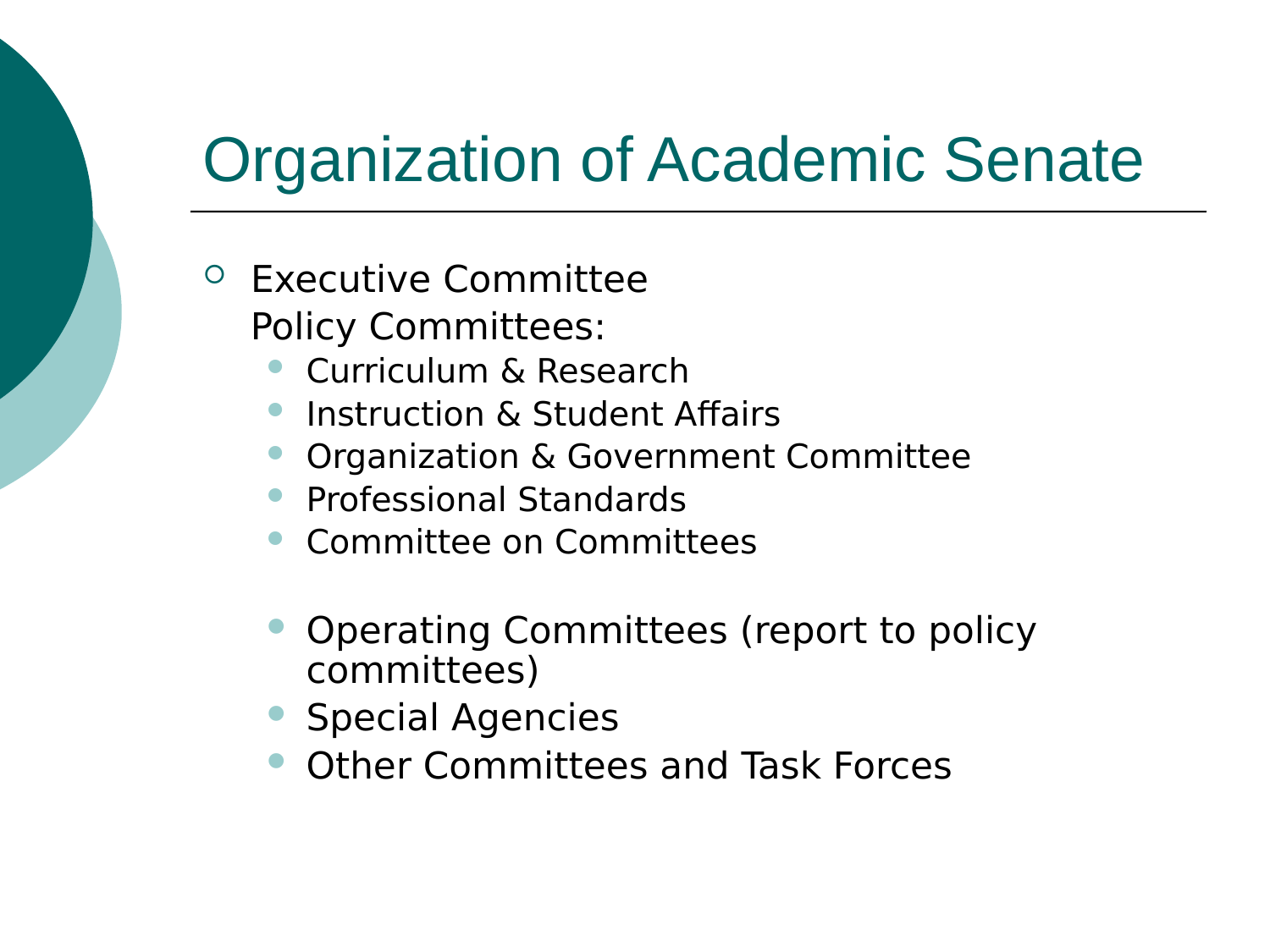

# Organization of Academic Senate
Executive Committee
    Policy Committees:
Curriculum & Research
Instruction & Student Affairs
Organization & Government Committee
Professional Standards
Committee on Committees

Operating Committees (report to policy committees)
Special Agencies
Other Committees and Task Forces